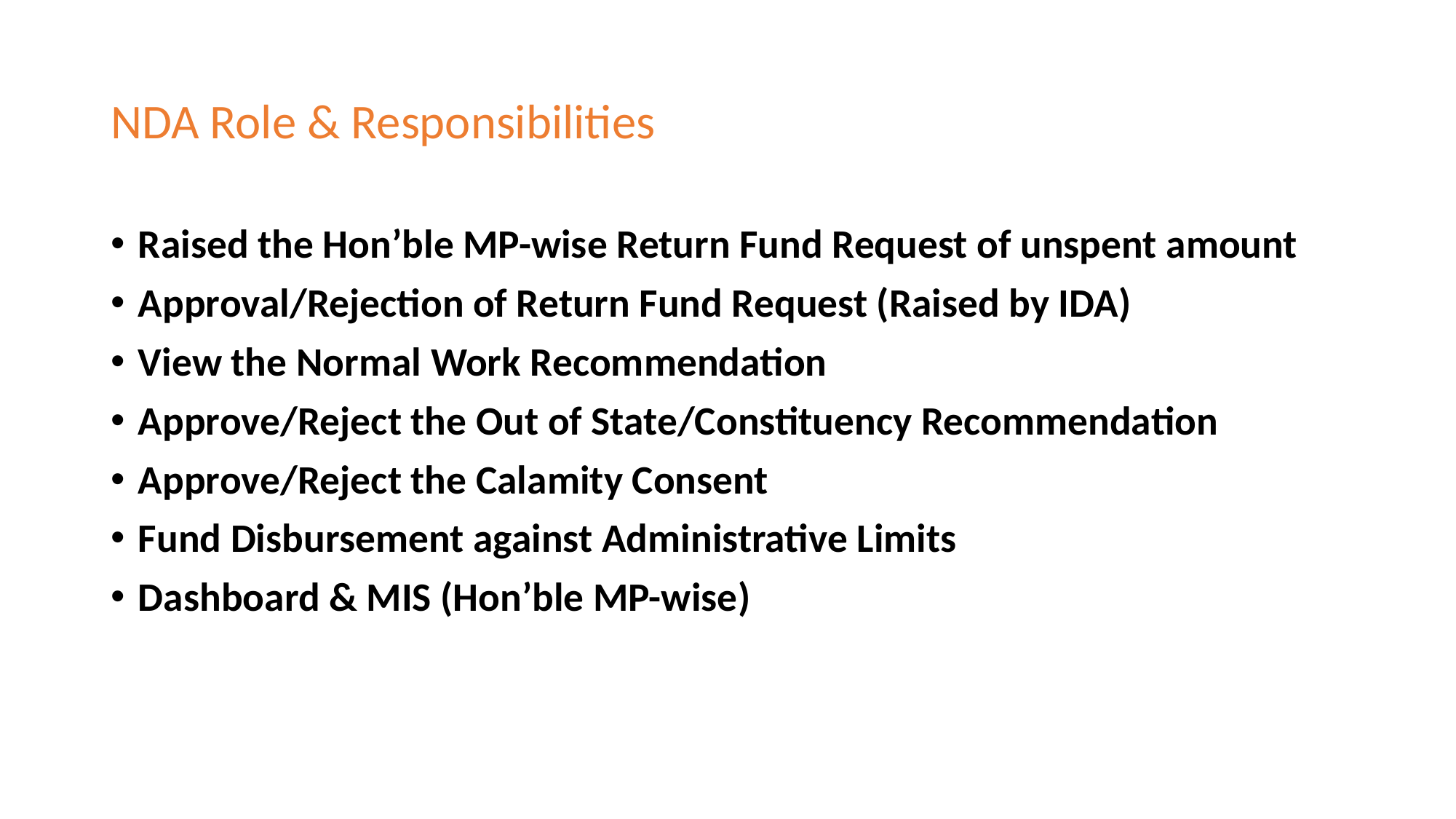

# NDA Role & Responsibilities
Raised the Hon’ble MP-wise Return Fund Request of unspent amount
Approval/Rejection of Return Fund Request (Raised by IDA)
View the Normal Work Recommendation
Approve/Reject the Out of State/Constituency Recommendation
Approve/Reject the Calamity Consent
Fund Disbursement against Administrative Limits
Dashboard & MIS (Hon’ble MP-wise)